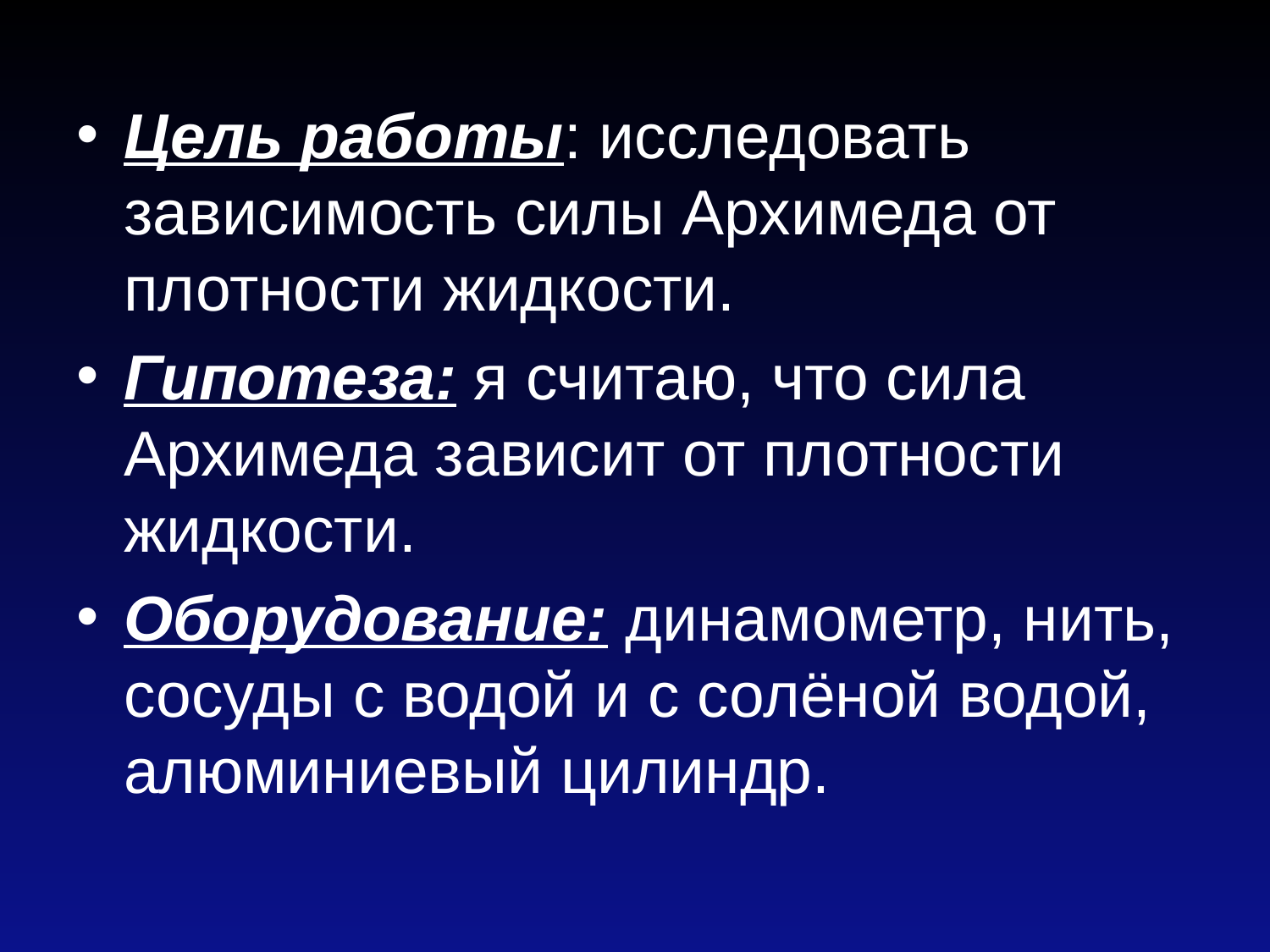

Цель работы: исследовать зависимость силы Архимеда от плотности жидкости.
Гипотеза: я считаю, что сила Архимеда зависит от плотности жидкости.
Оборудование: динамометр, нить, сосуды с водой и с солёной водой, алюминиевый цилиндр.